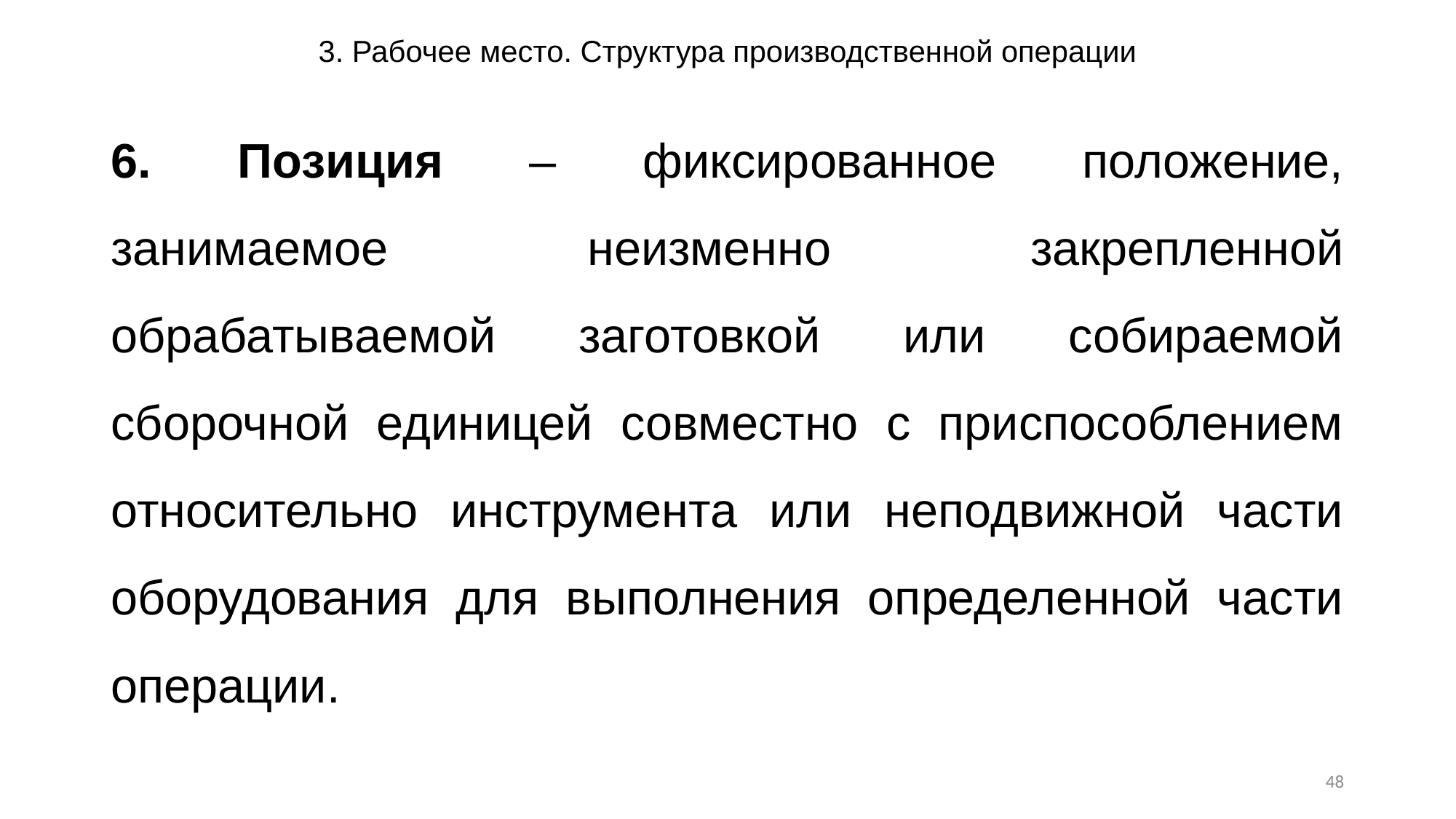

# 3. Рабочее место. Структура производственной операции
6. Позиция – фиксированное положение, занимаемое неизменно закрепленной обрабатываемой заготовкой или собираемой сборочной единицей совместно с приспособлением относительно инструмента или неподвижной части оборудования для выполнения определенной части операции.
48